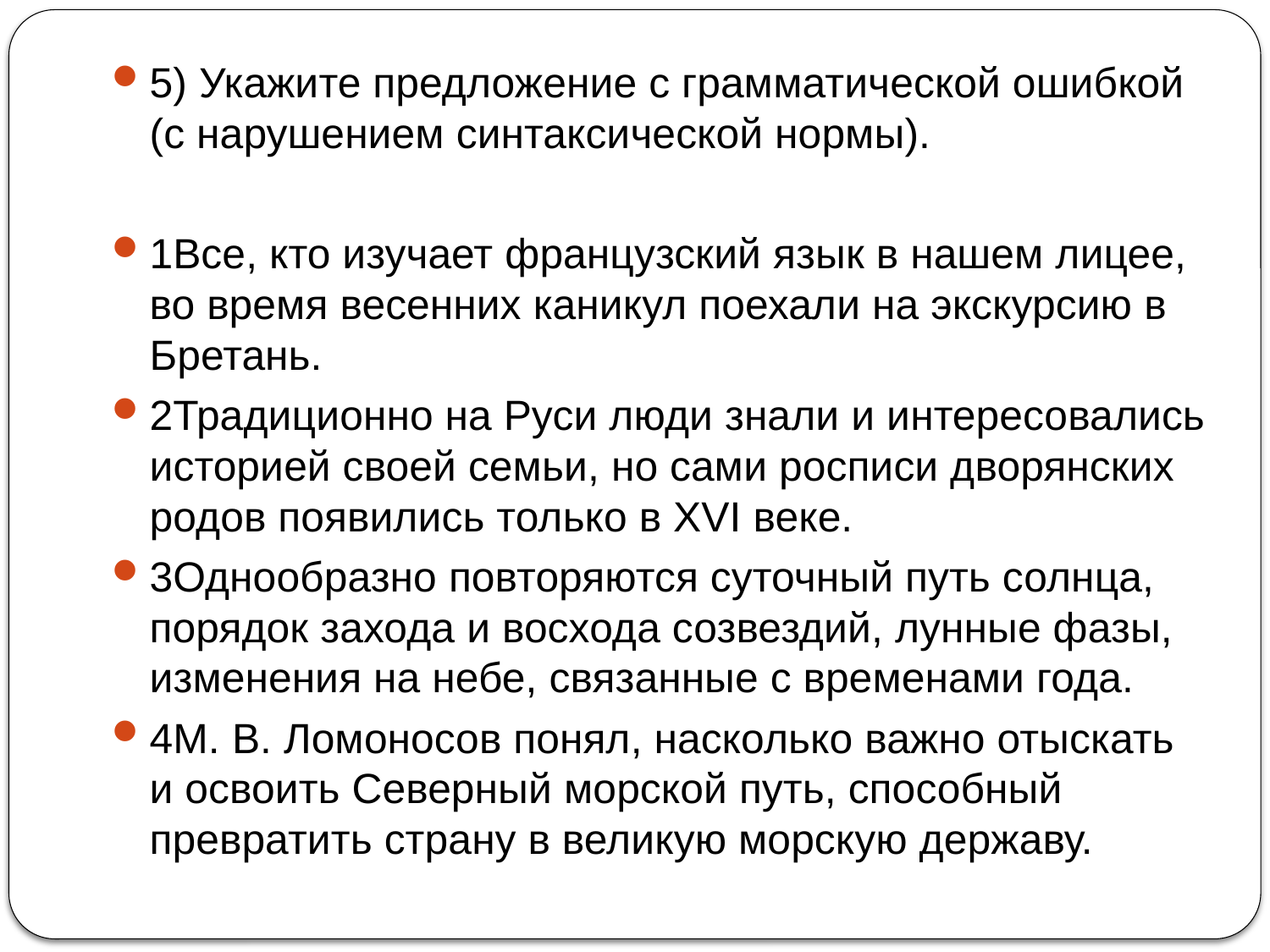

5) Укажите предложение с грамматической ошибкой (с нарушением синтаксической нормы).

1Все, кто изучает французский язык в нашем лицее, во время весенних каникул поехали на экскурсию в Бретань.
2Традиционно на Руси люди знали и интересовались историей своей семьи, но сами росписи дворянских родов появились только в XVI веке.
3Однообразно повторяются суточный путь солнца, порядок захода и восхода созвездий, лунные фазы, изменения на небе, связанные с временами года.
4М. В. Ломоносов понял, насколько важно отыскать и освоить Северный морской путь, способный превратить страну в великую морскую державу.